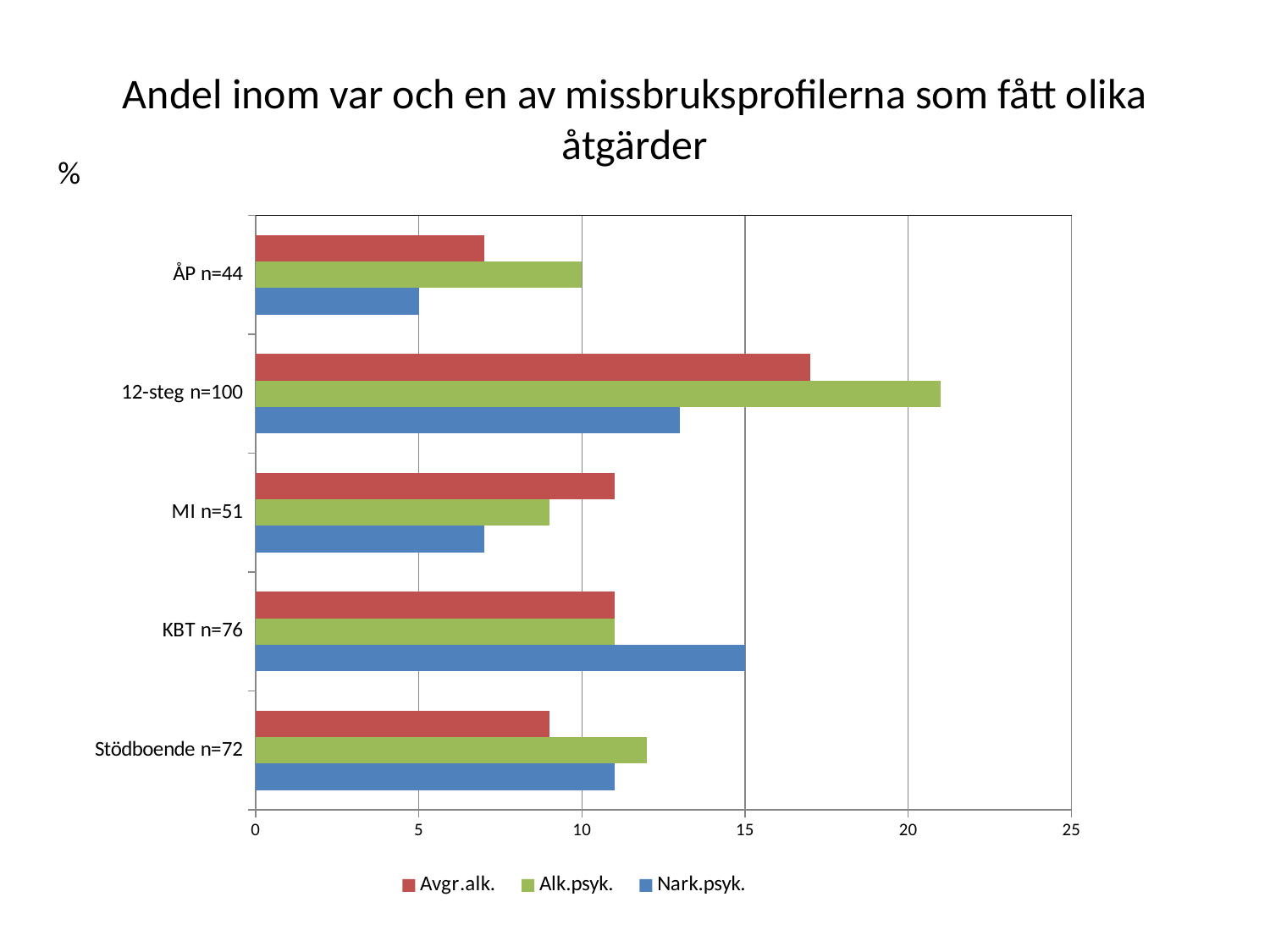

# Andel inom var och en av missbruksprofilerna som fått olika åtgärder
%

### Chart

| Category | Nark.psyk. | Avgr.alk. | Alk.psyk. |
|---|---|---|---|
| Stödboende n=72 | 11.0 | 9.0 | 12.0 |
| KBT n=76 | 15.0 | 11.0 | 11.0 |
| MI n=51 | 7.0 | 11.0 | 9.0 |
| 12-steg n=100 | 13.0 | 17.0 | 21.0 |
| ÅP n=44 | 5.0 | 7.0 | 10.0 |